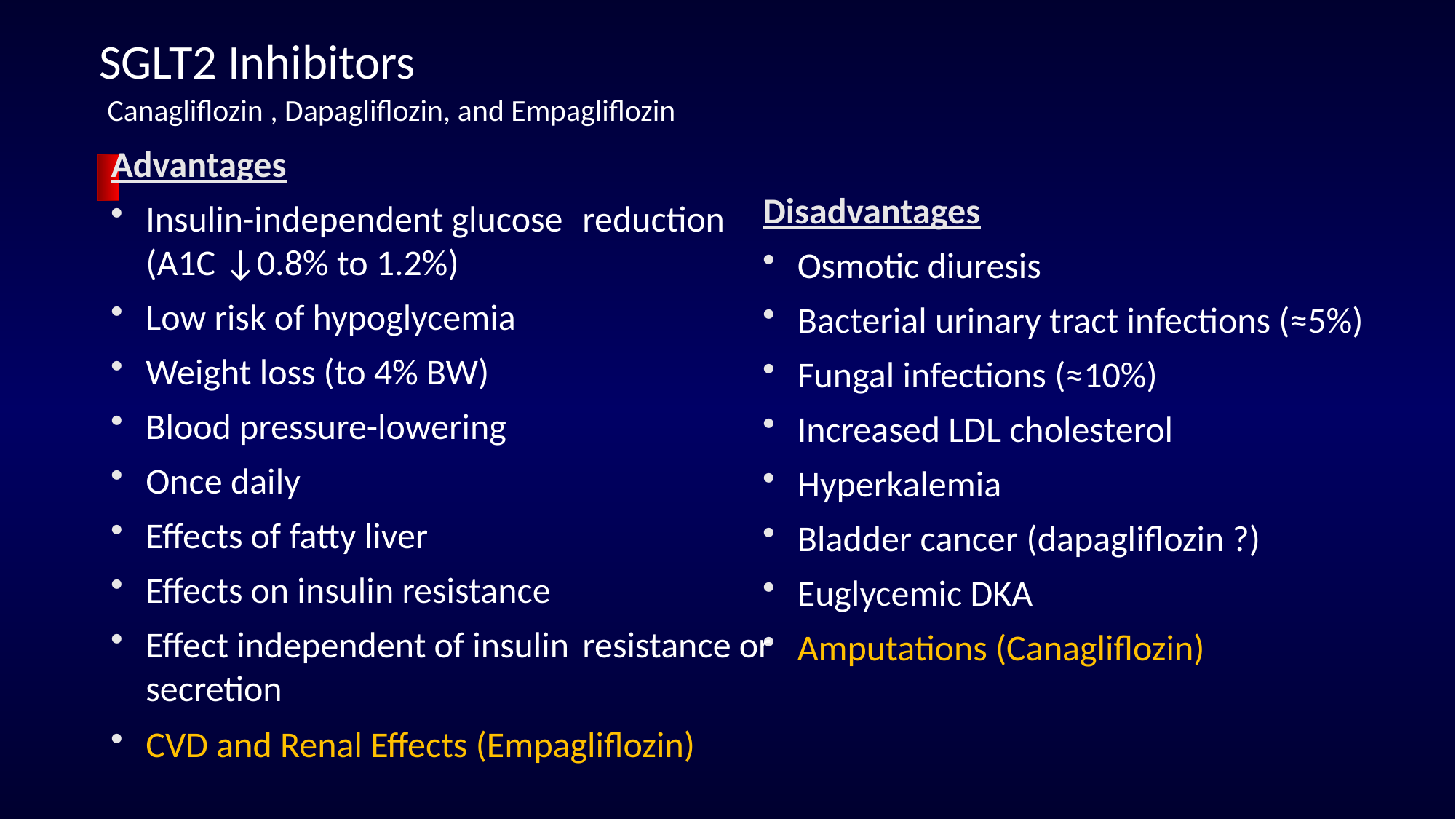

# SGLT2 Inhibitors Canagliflozin , Dapagliflozin, and Empagliflozin
Advantages
Insulin-independent glucose 	reduction (A1C ↓0.8% to 1.2%)
Low risk of hypoglycemia
Weight loss (to 4% BW)
Blood pressure-lowering
Once daily
Effects of fatty liver
Effects on insulin resistance
Effect independent of insulin 	resistance or secretion
CVD and Renal Effects (Empagliflozin)
Disadvantages
Osmotic diuresis
Bacterial urinary tract infections (≈5%)
Fungal infections (≈10%)
Increased LDL cholesterol
Hyperkalemia
Bladder cancer (dapagliflozin ?)
Euglycemic DKA
Amputations (Canagliflozin)